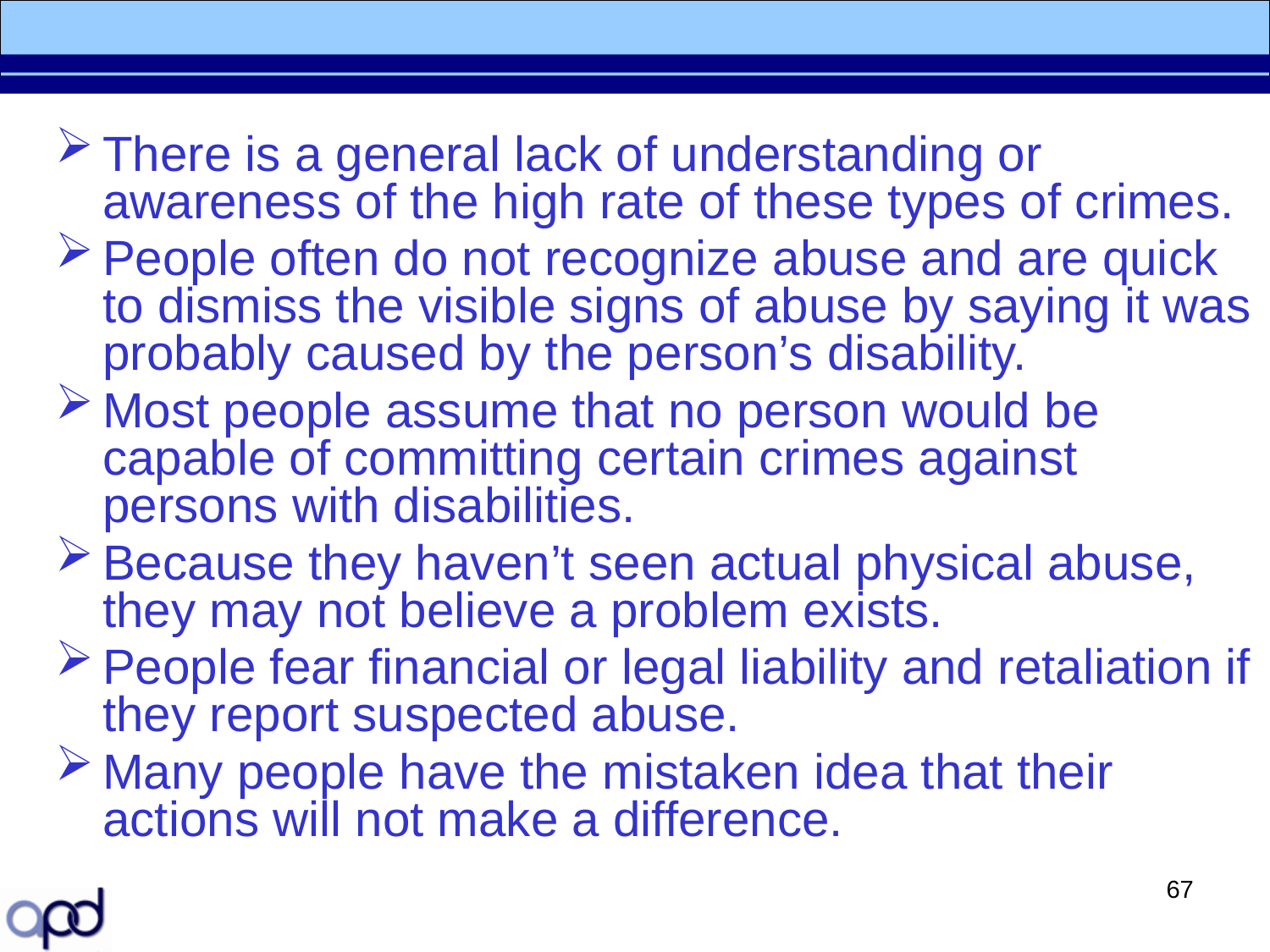

There is a general lack of understanding or awareness of the high rate of these types of crimes.
People often do not recognize abuse and are quick to dismiss the visible signs of abuse by saying it was probably caused by the person’s disability.
Most people assume that no person would be capable of committing certain crimes against persons with disabilities.
Because they haven’t seen actual physical abuse, they may not believe a problem exists.
People fear financial or legal liability and retaliation if they report suspected abuse.
Many people have the mistaken idea that their actions will not make a difference.

67